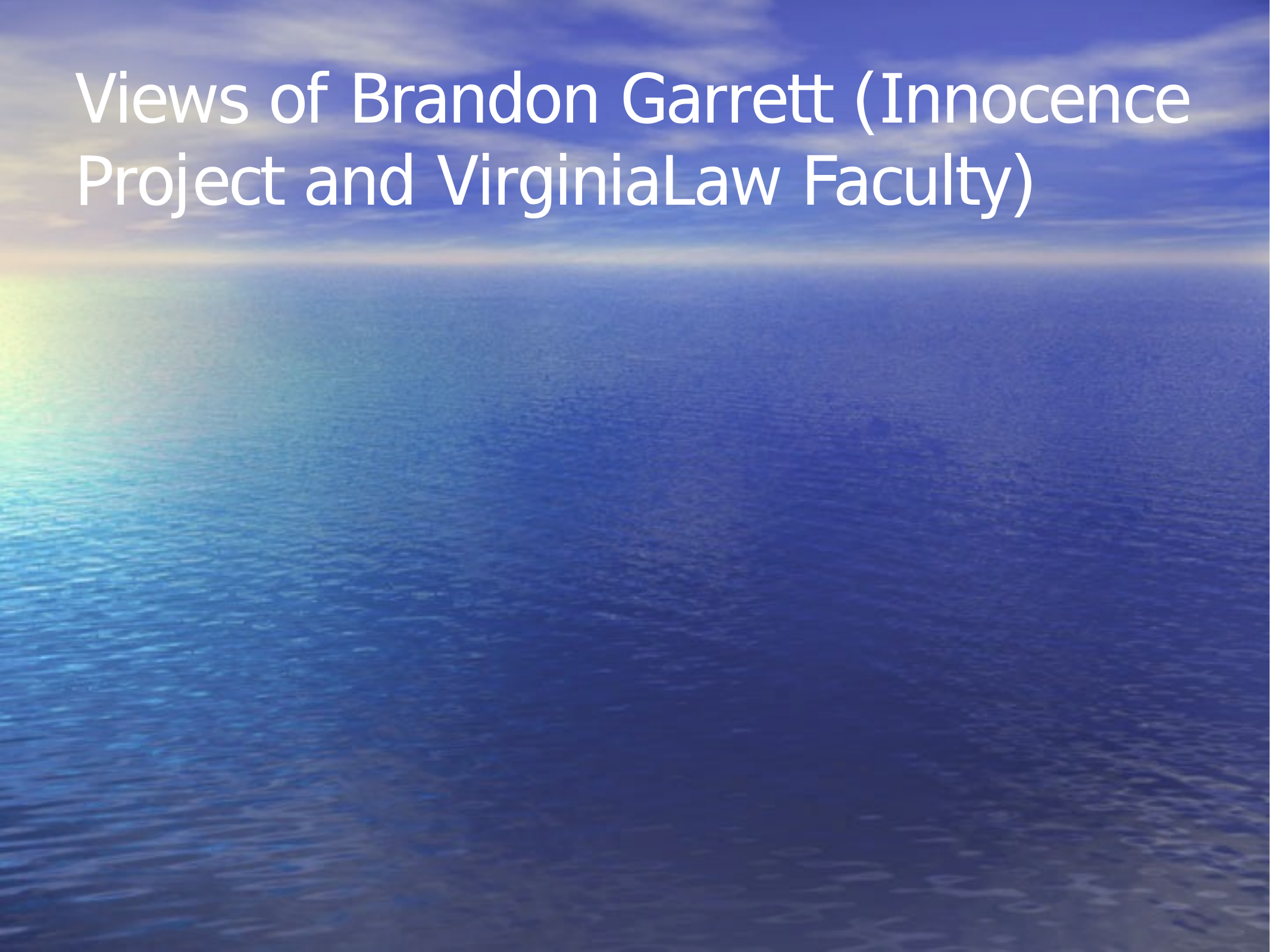

# Views of Brandon Garrett (Innocence Project and VirginiaLaw Faculty)